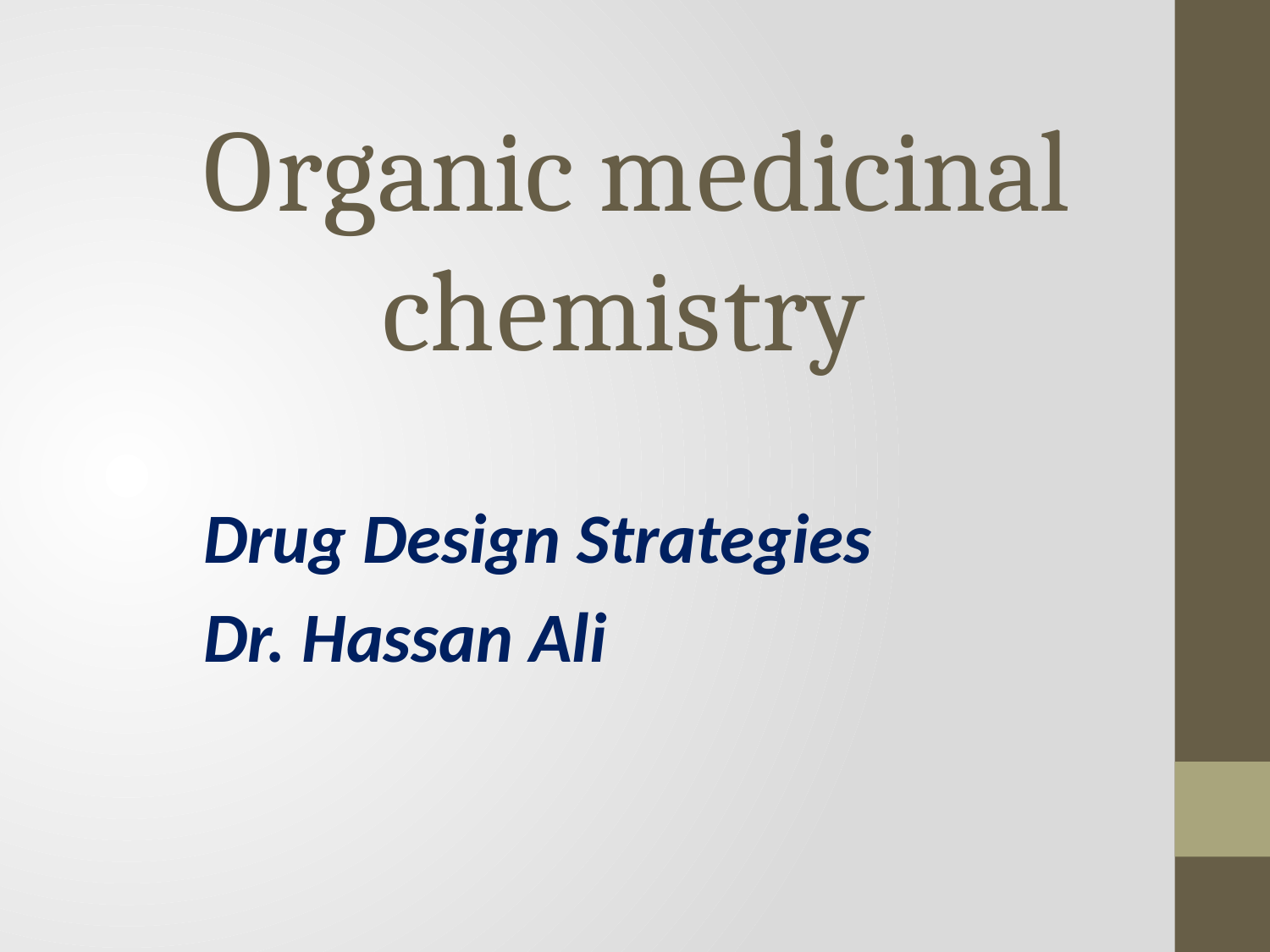

# Organic medicinal chemistry
Drug Design Strategies
Dr. Hassan Ali